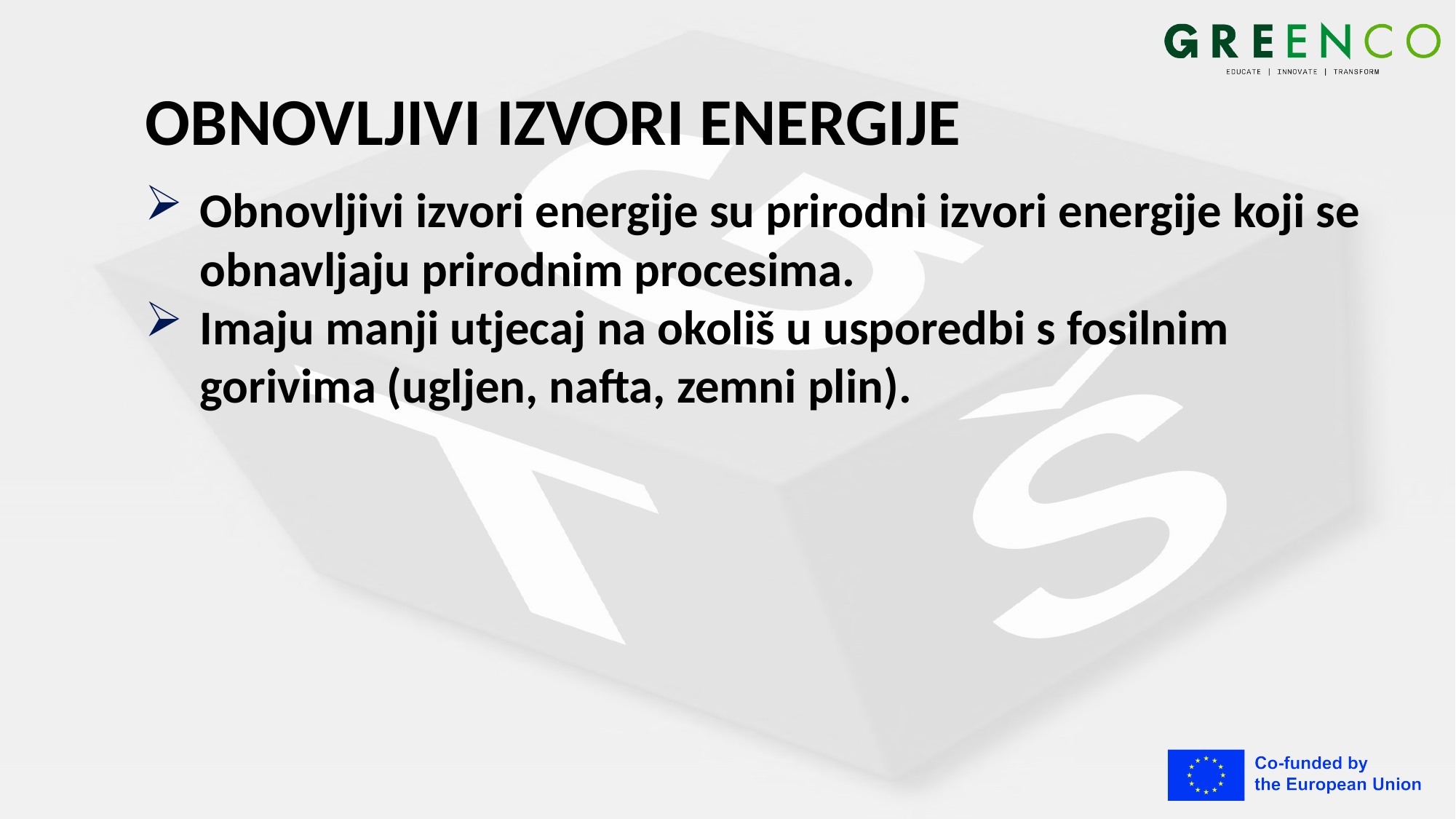

# OBNOVLJIVI IZVORI ENERGIJE
Obnovljivi izvori energije su prirodni izvori energije koji se obnavljaju prirodnim procesima.
Imaju manji utjecaj na okoliš u usporedbi s fosilnim gorivima (ugljen, nafta, zemni plin).